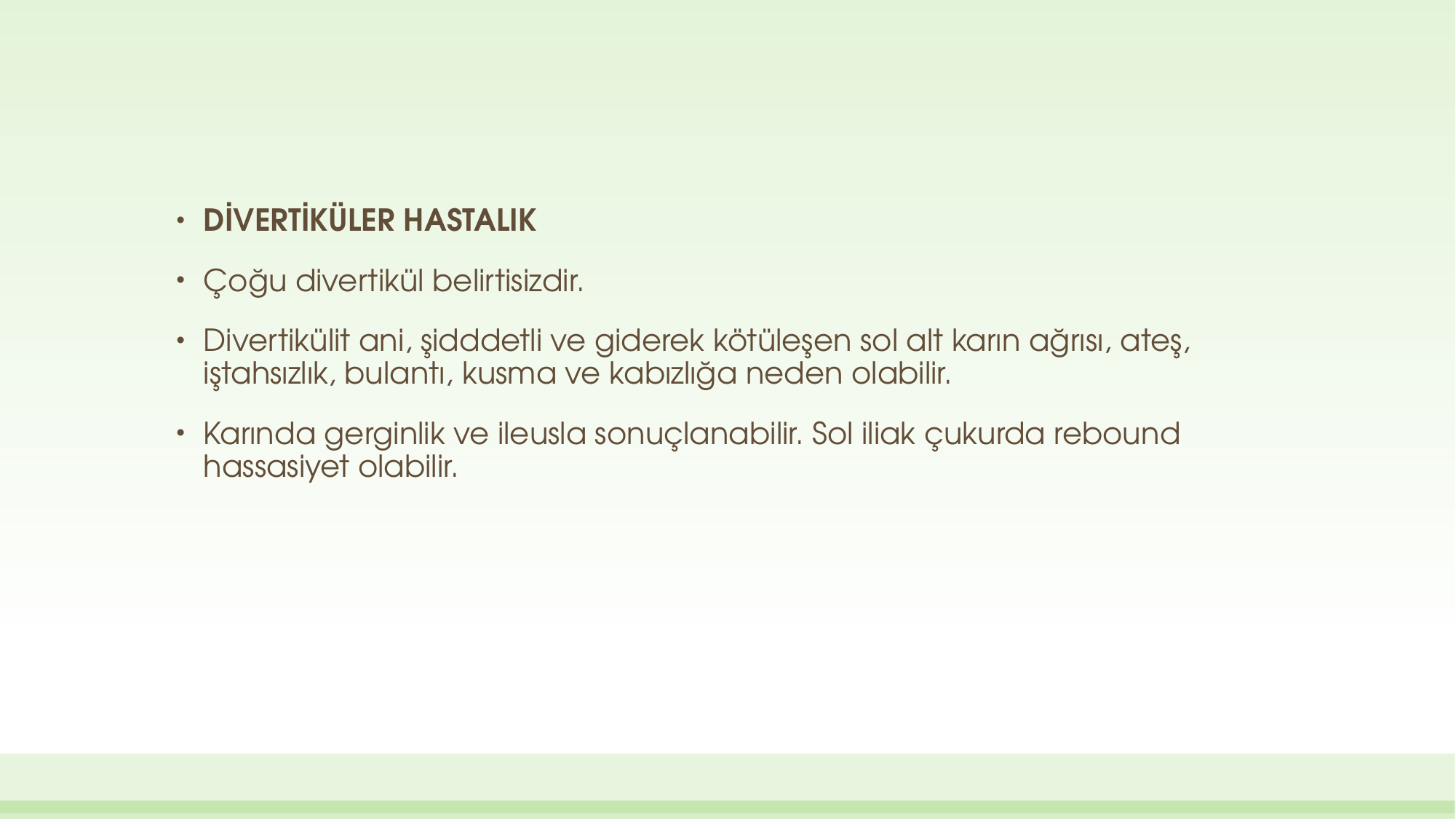

#
DİVERTİKÜLER HASTALIK
Çoğu divertikül belirtisizdir.
Divertikülit ani, şidddetli ve giderek kötüleşen sol alt karın ağrısı, ateş, iştahsızlık, bulantı, kusma ve kabızlığa neden olabilir.
Karında gerginlik ve ileusla sonuçlanabilir. Sol iliak çukurda rebound hassasiyet olabilir.